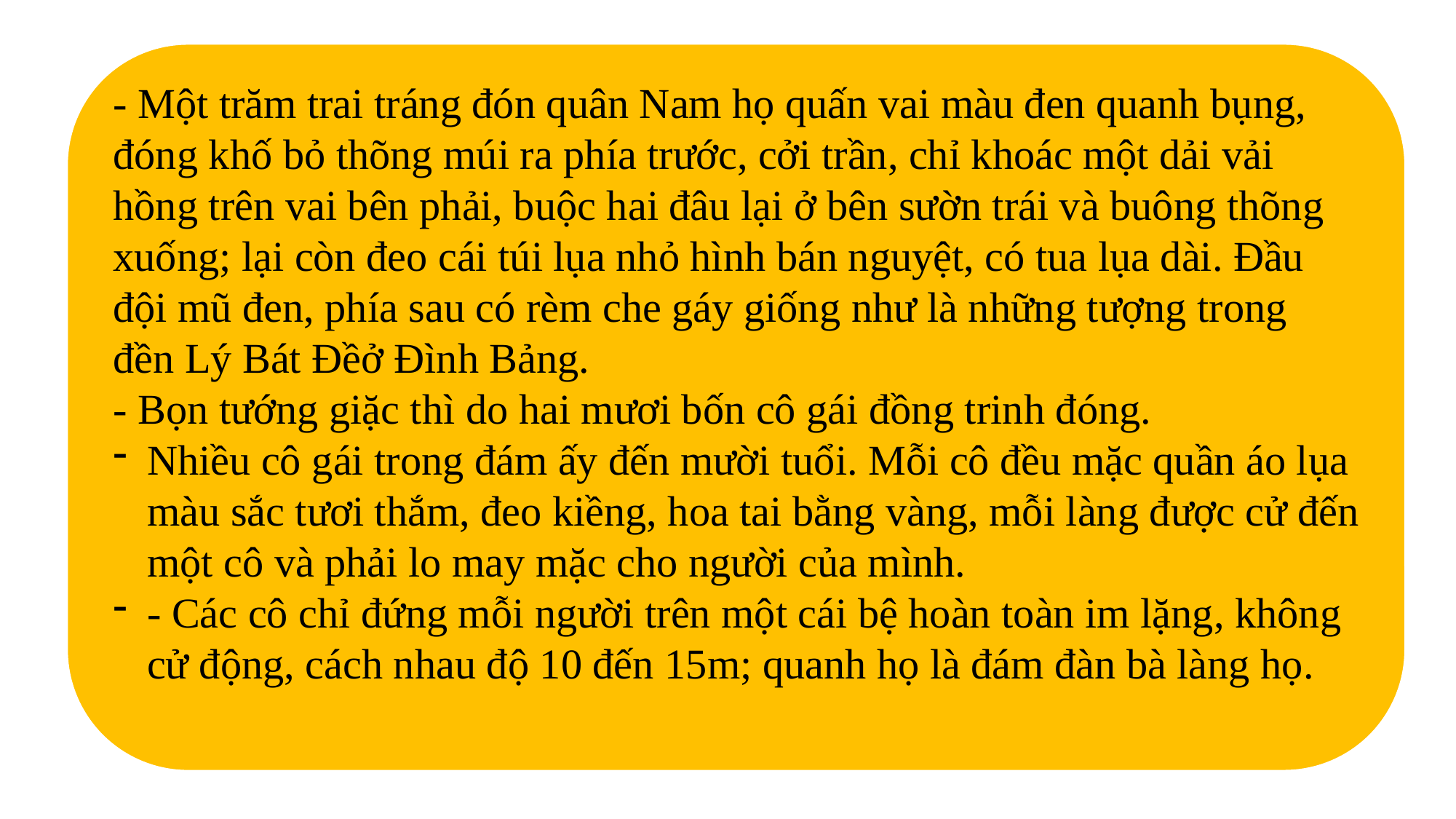

- Một trăm trai tráng đón quân Nam họ quấn vai màu đen quanh bụng, đóng khố bỏ thõng múi ra phía trước, cởi trần, chỉ khoác một dải vải hồng trên vai bên phải, buộc hai đâu lại ở bên sườn trái và buông thõng xuống; lại còn đeo cái túi lụa nhỏ hình bán nguyệt, có tua lụa dài. Đầu đội mũ đen, phía sau có rèm che gáy giống như là những tượng trong đền Lý Bát Đềở Đình Bảng.
- Bọn tướng giặc thì do hai mươi bốn cô gái đồng trinh đóng.
Nhiều cô gái trong đám ấy đến mười tuổi. Mỗi cô đều mặc quần áo lụa màu sắc tươi thắm, đeo kiềng, hoa tai bằng vàng, mỗi làng được cử đến một cô và phải lo may mặc cho người của mình.
- Các cô chỉ đứng mỗi người trên một cái bệ hoàn toàn im lặng, không cử động, cách nhau độ 10 đến 15m; quanh họ là đám đàn bà làng họ.

#